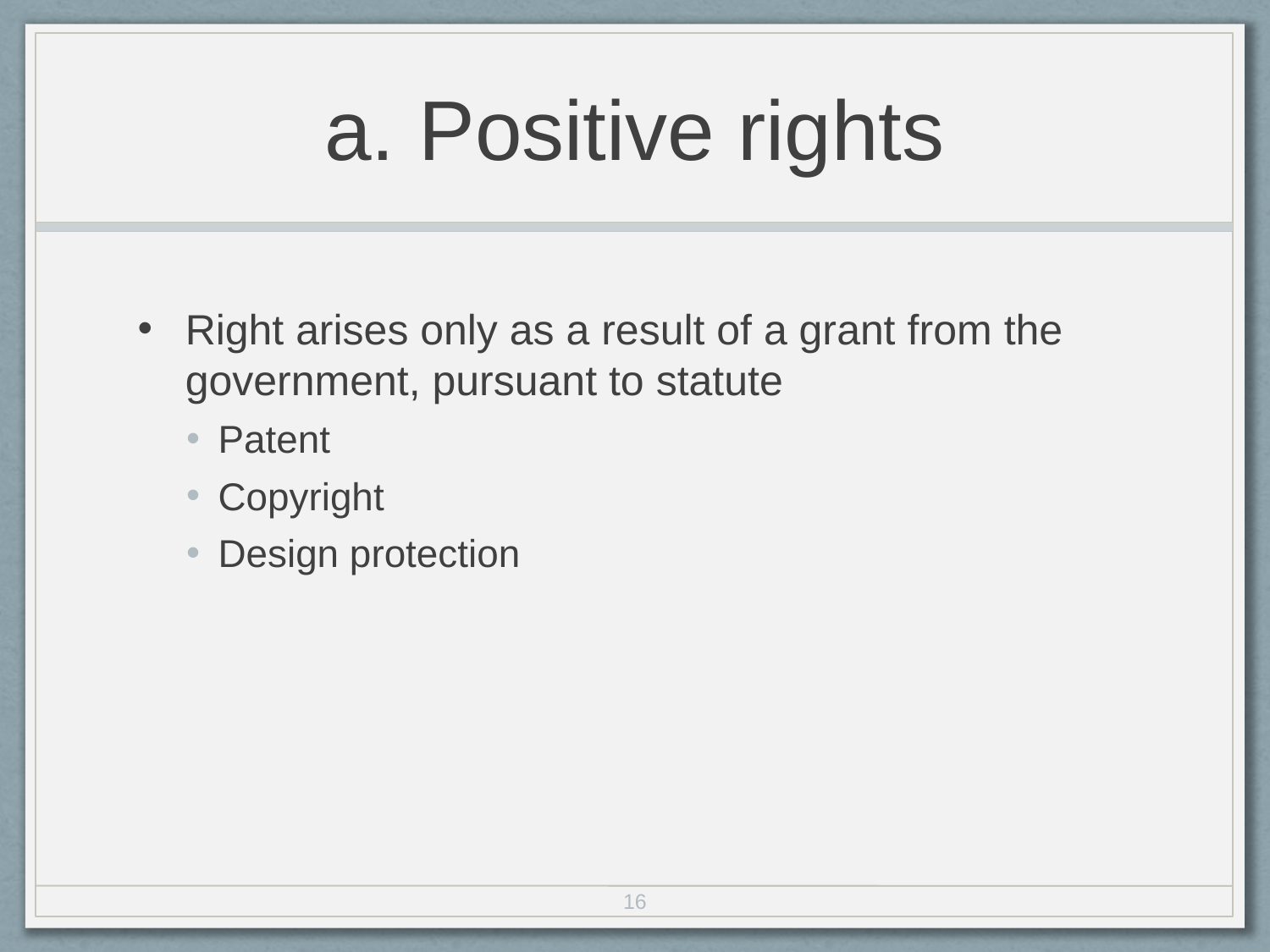

# a. Positive rights
Right arises only as a result of a grant from the government, pursuant to statute
Patent
Copyright
Design protection
16